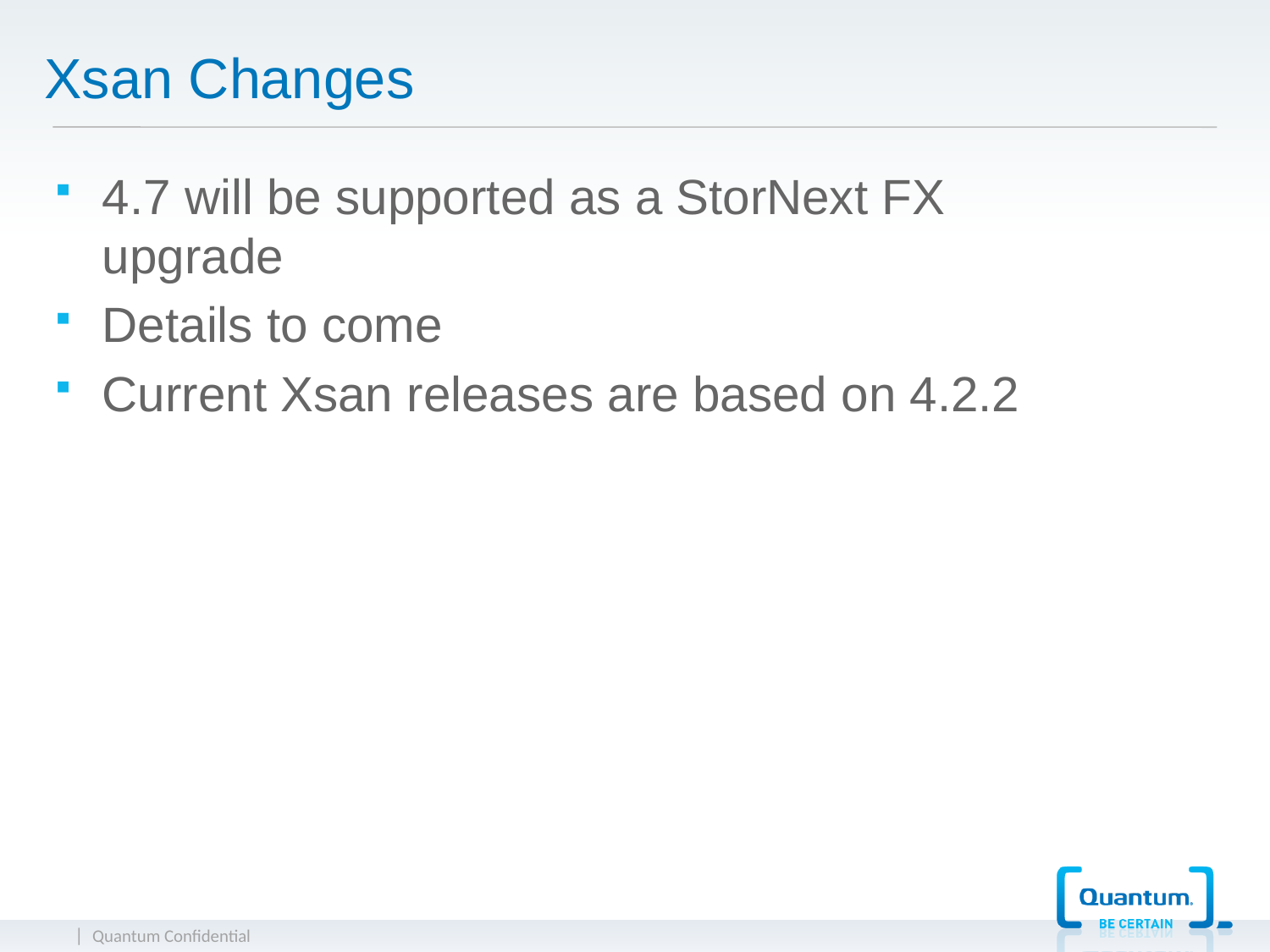

# Xsan Changes
4.7 will be supported as a StorNext FX upgrade
Details to come
Current Xsan releases are based on 4.2.2